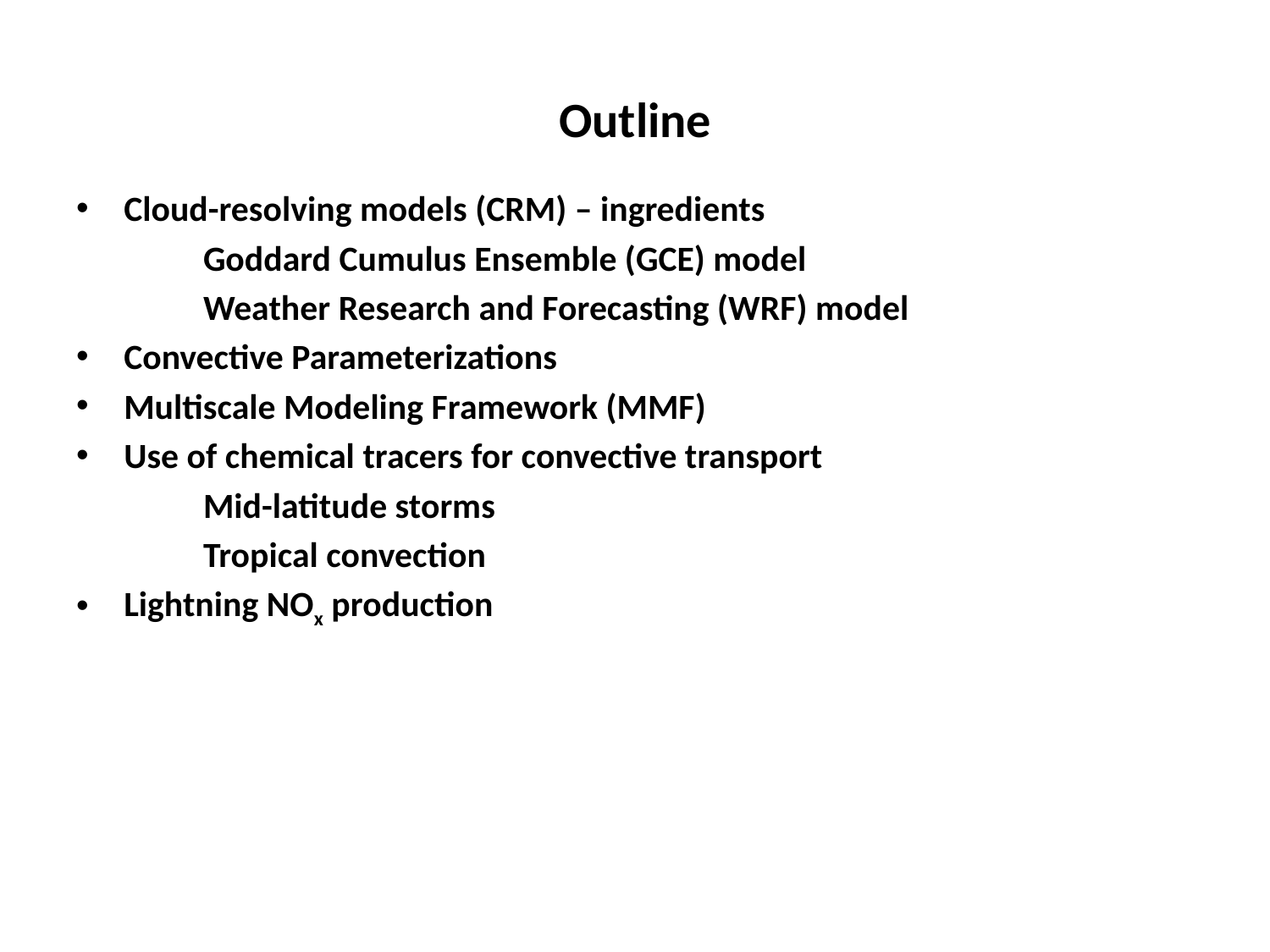

# Outline
Cloud-resolving models (CRM) – ingredients
	Goddard Cumulus Ensemble (GCE) model
	Weather Research and Forecasting (WRF) model
Convective Parameterizations
Multiscale Modeling Framework (MMF)
Use of chemical tracers for convective transport
	Mid-latitude storms
	Tropical convection
Lightning NOx production